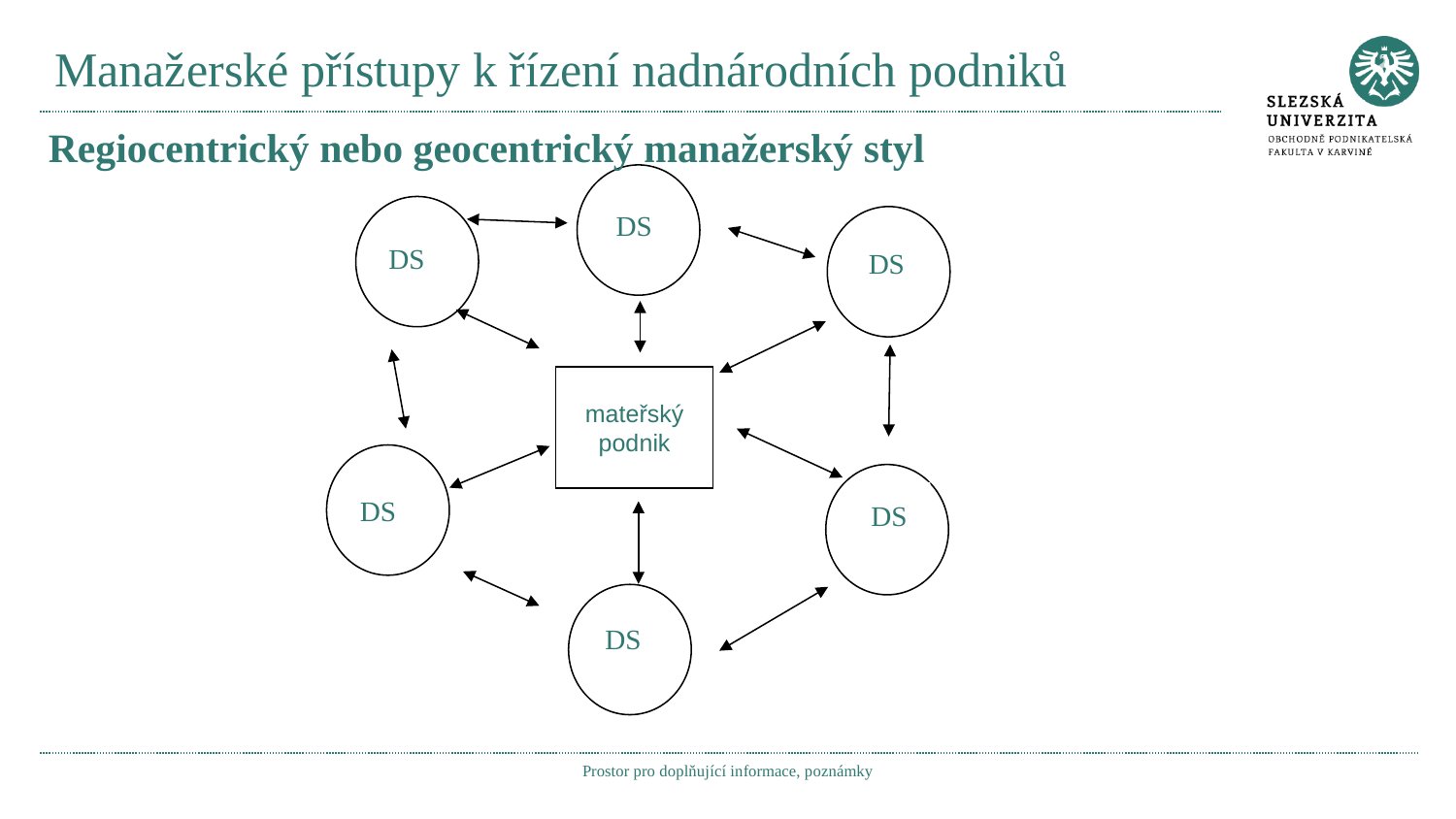

# Manažerské přístupy k řízení nadnárodních podniků

Regiocentrický nebo geocentrický manažerský styl

DS

DS
DS
mateřský podnik

DS
DS

DS
Prostor pro doplňující informace, poznámky